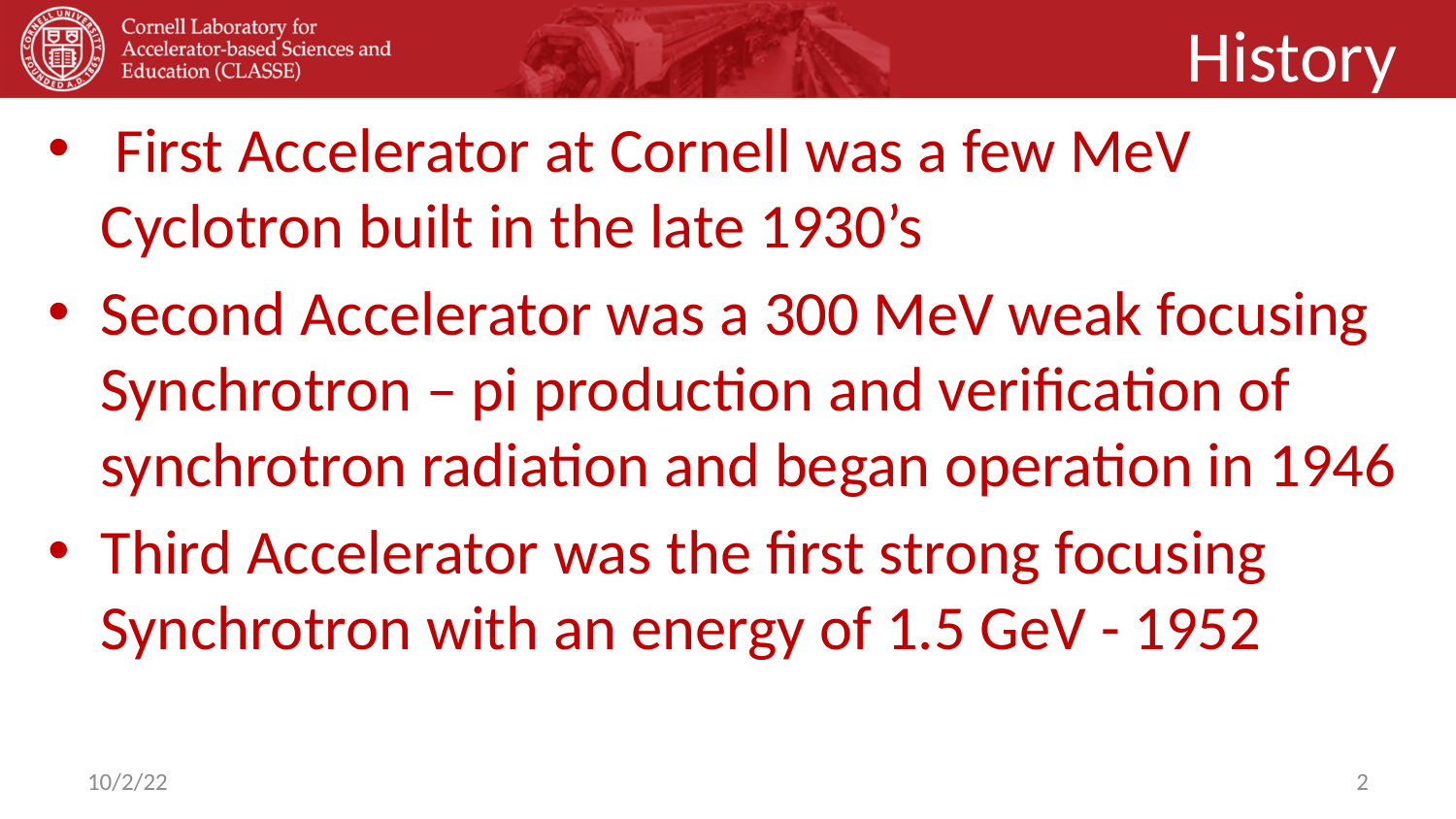

# History
 First Accelerator at Cornell was a few MeV Cyclotron built in the late 1930’s
Second Accelerator was a 300 MeV weak focusing Synchrotron – pi production and verification of synchrotron radiation and began operation in 1946
Third Accelerator was the first strong focusing Synchrotron with an energy of 1.5 GeV - 1952
10/2/22
2